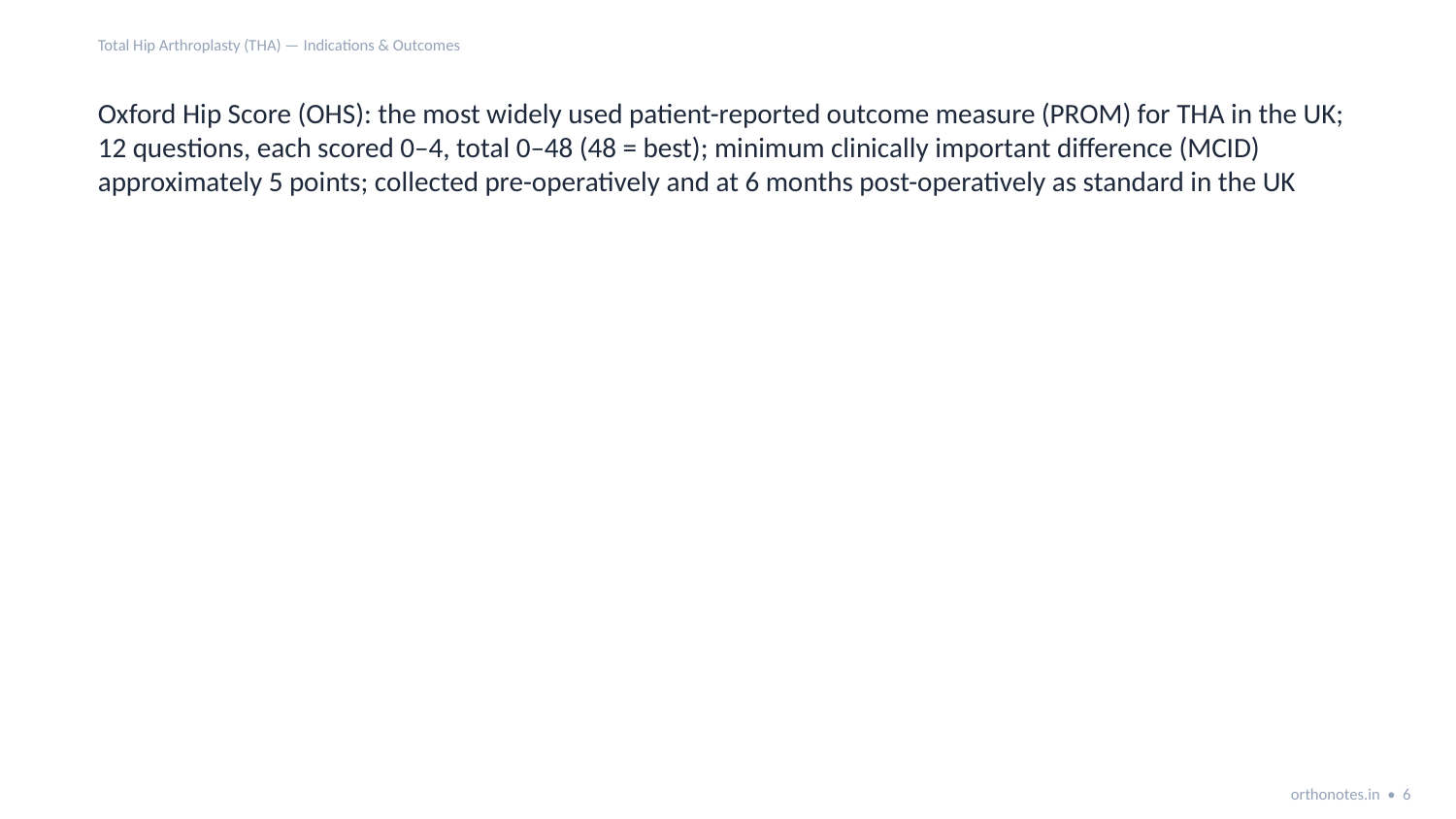

Total Hip Arthroplasty (THA) — Indications & Outcomes
Oxford Hip Score (OHS): the most widely used patient-reported outcome measure (PROM) for THA in the UK; 12 questions, each scored 0–4, total 0–48 (48 = best); minimum clinically important difference (MCID) approximately 5 points; collected pre-operatively and at 6 months post-operatively as standard in the UK
orthonotes.in  •  6